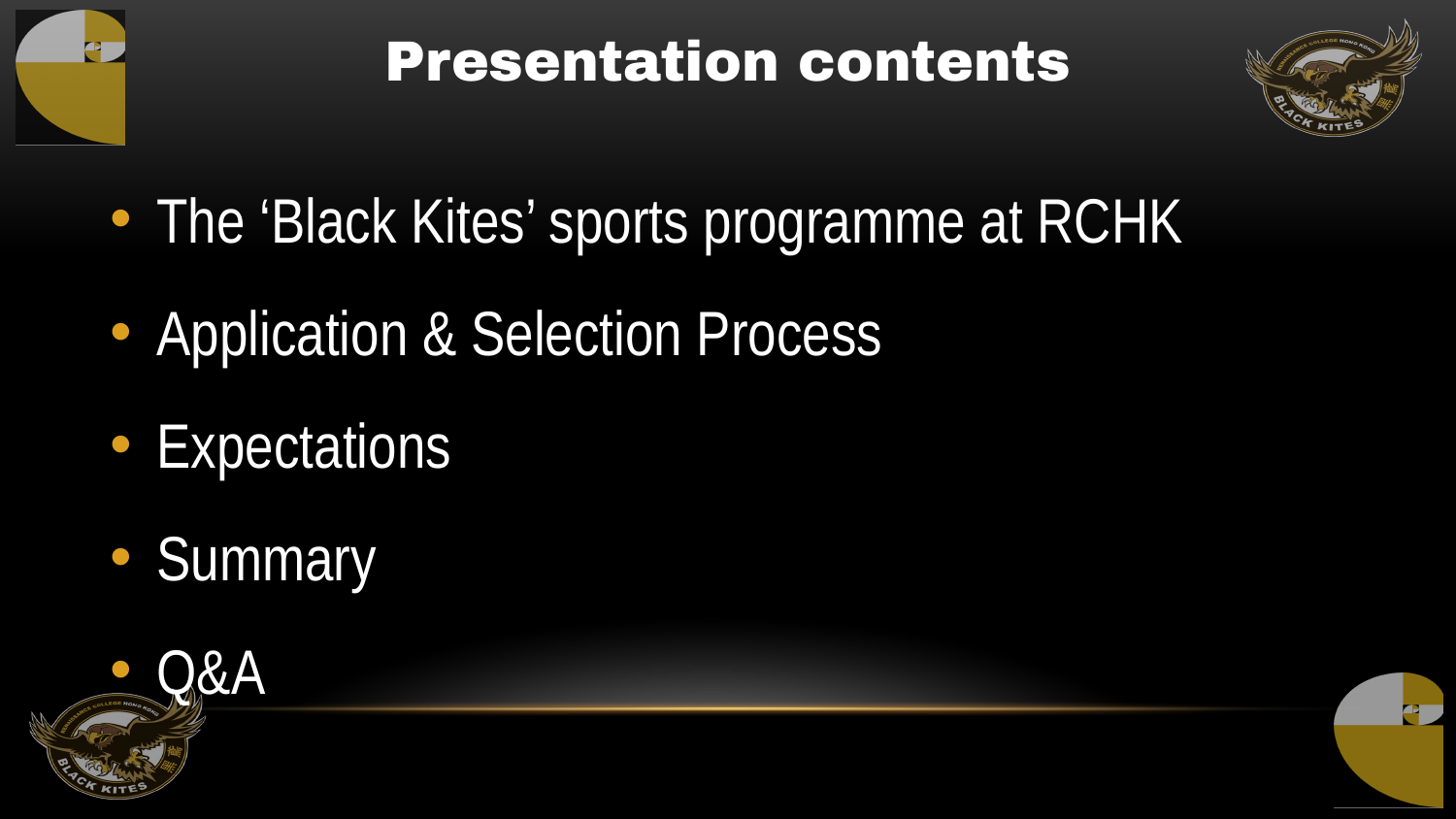

# Presentation contents
The ‘Black Kites’ sports programme at RCHK
Application & Selection Process
Expectations
Summary
Q&A